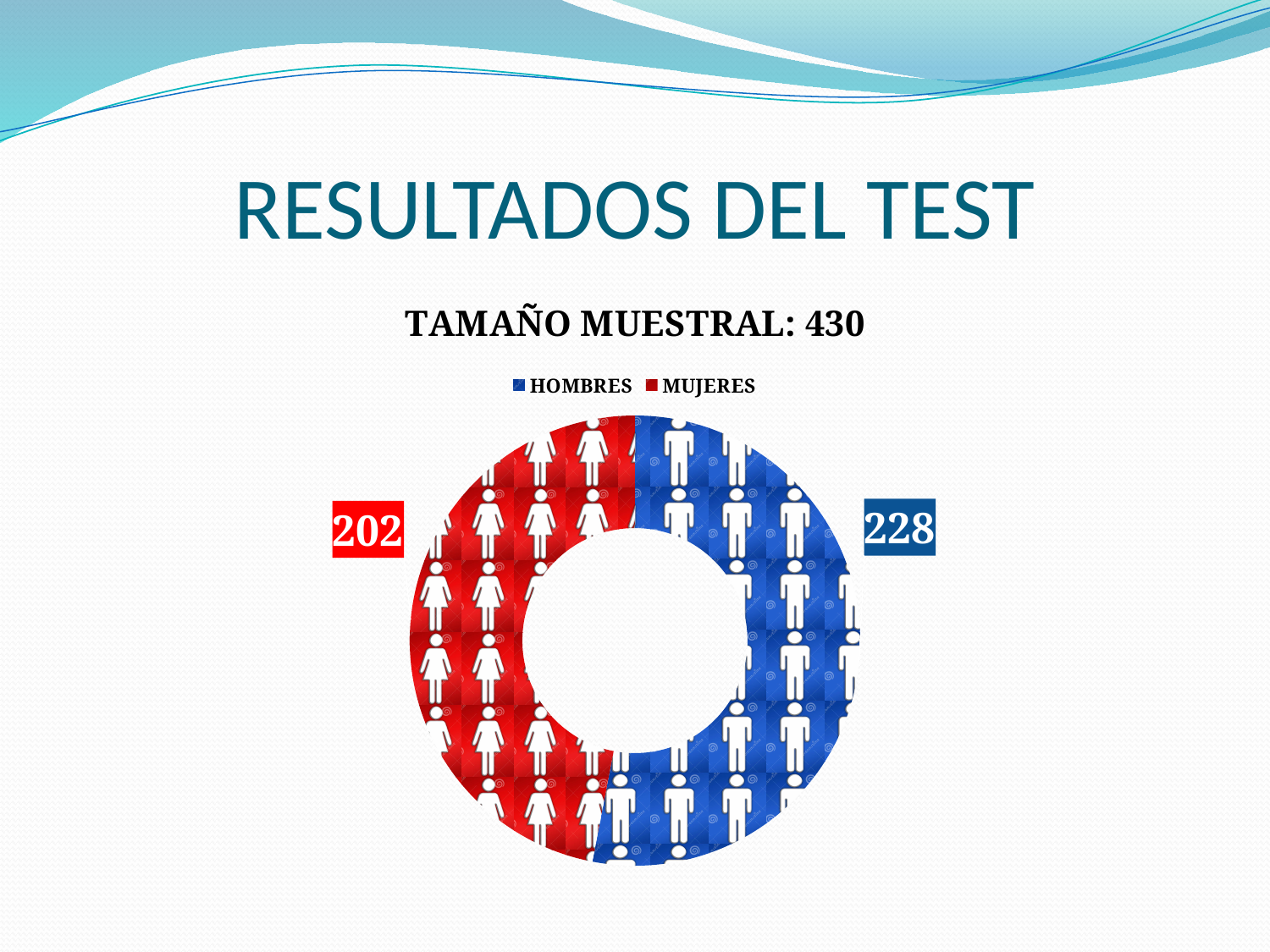

# RESULTADOS DEL TEST

### Chart: TAMAÑO MUESTRAL: 430

| Category |  |
|---|---|
| HOMBRES | 228.0 |
| MUJERES | 202.0 |